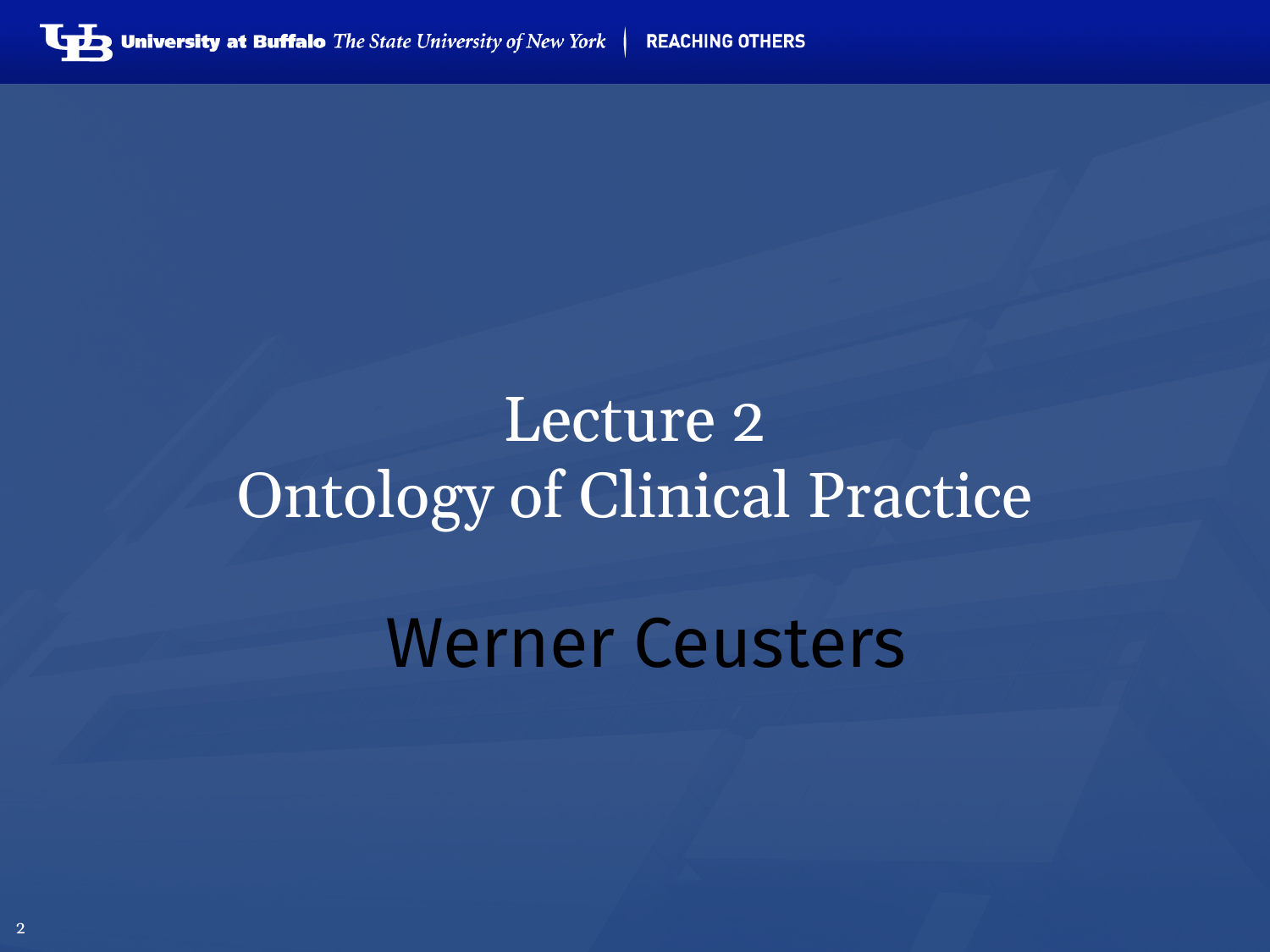

# Lecture 2 Ontology of Clinical Practice
  Werner Ceusters